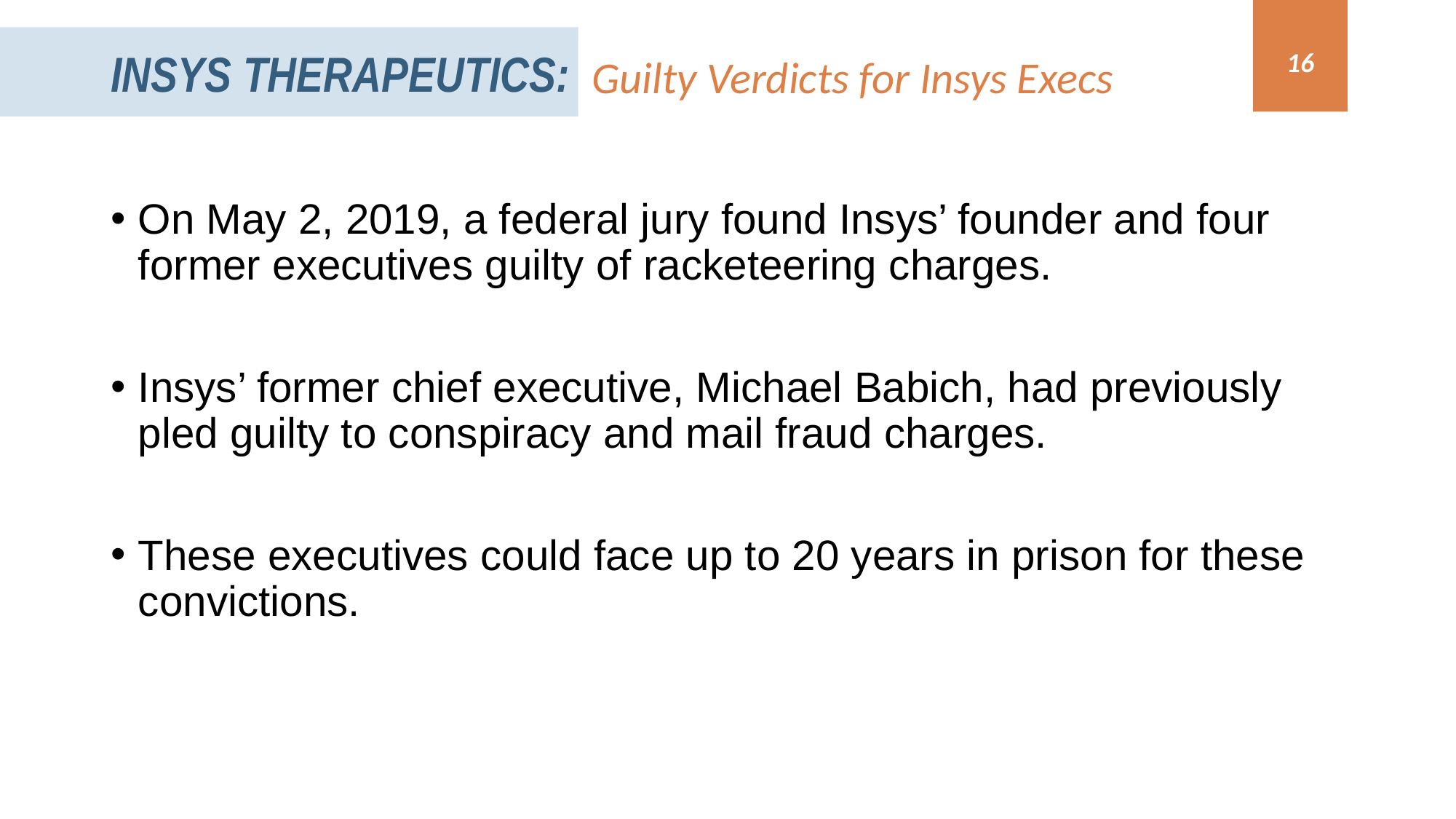

Guilty Verdicts for Insys Execs
Insys Therapeutics:
16
On May 2, 2019, a federal jury found Insys’ founder and four former executives guilty of racketeering charges.

Insys’ former chief executive, Michael Babich, had previously pled guilty to conspiracy and mail fraud charges.

These executives could face up to 20 years in prison for these convictions.